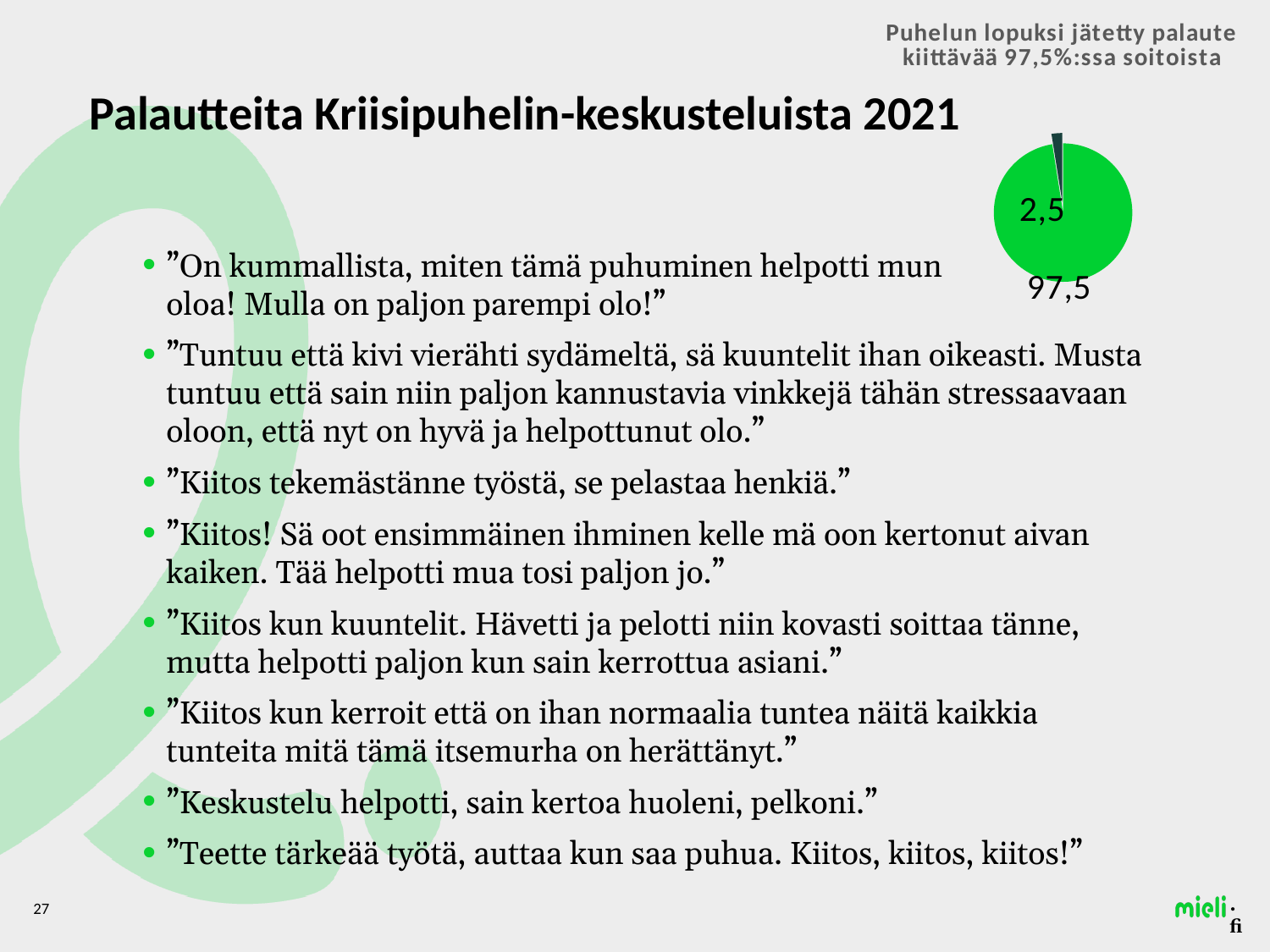

### Chart: Puhelun lopuksi jätetty palaute kiittävää 97,5%:ssa soitoista

| Category |  |
|---|---|
| kiittävää | 97.5 |
| kriittistä | 2.5 |
# Palautteita Kriisipuhelin-keskusteluista 2021
”On kummallista, miten tämä puhuminen helpotti mun
oloa! Mulla on paljon parempi olo!”
”Tuntuu että kivi vierähti sydämeltä, sä kuuntelit ihan oikeasti. Musta tuntuu että sain niin paljon kannustavia vinkkejä tähän stressaavaan oloon, että nyt on hyvä ja helpottunut olo.”
”Kiitos tekemästänne työstä, se pelastaa henkiä.”
”Kiitos! Sä oot ensimmäinen ihminen kelle mä oon kertonut aivan kaiken. Tää helpotti mua tosi paljon jo.”
”Kiitos kun kuuntelit. Hävetti ja pelotti niin kovasti soittaa tänne, mutta helpotti paljon kun sain kerrottua asiani.”
”Kiitos kun kerroit että on ihan normaalia tuntea näitä kaikkia tunteita mitä tämä itsemurha on herättänyt.”
”Keskustelu helpotti, sain kertoa huoleni, pelkoni.”
”Teette tärkeää työtä, auttaa kun saa puhua. Kiitos, kiitos, kiitos!”

27